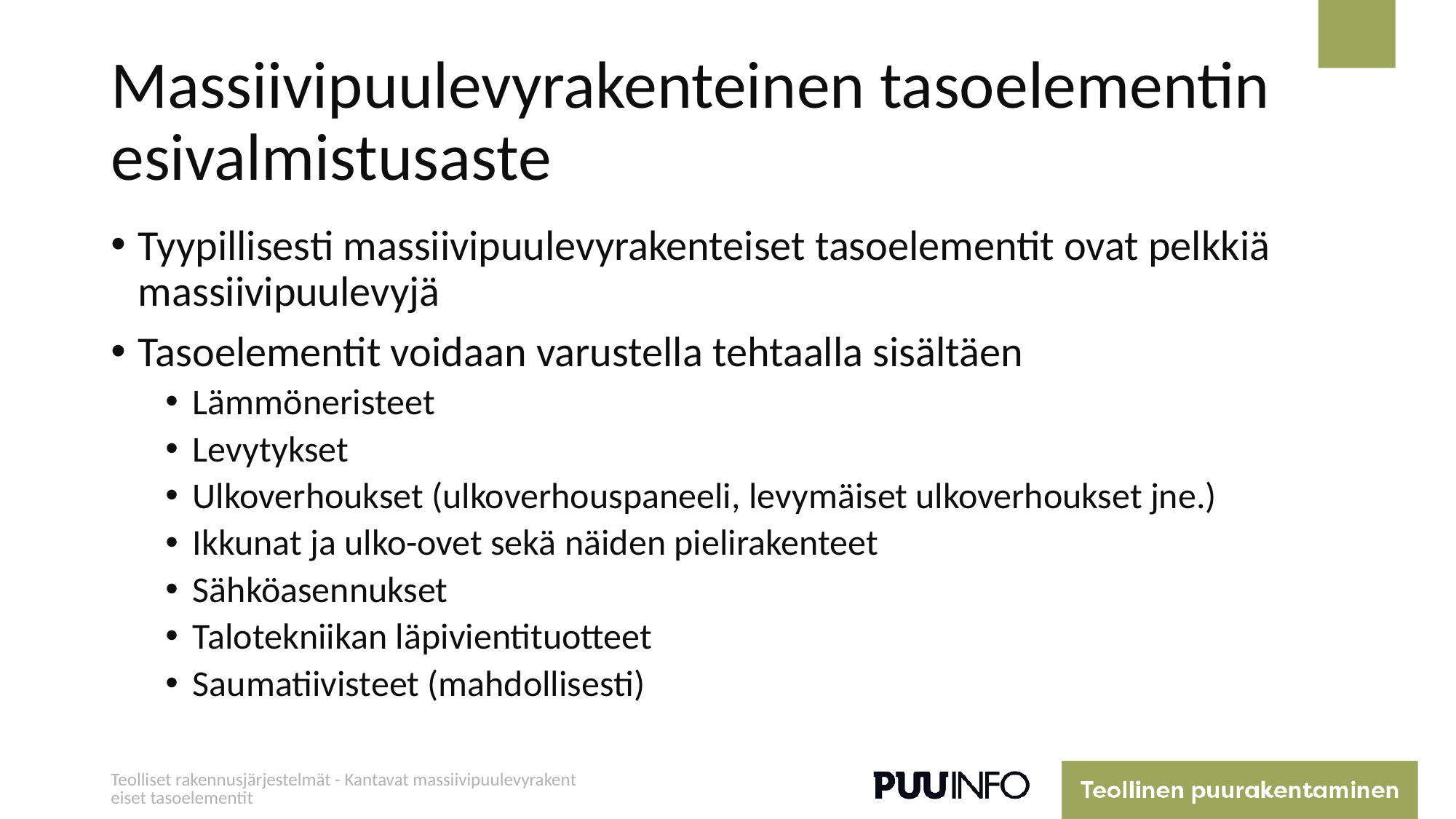

# Massiivipuulevyrakenteinen tasoelementin esivalmistusaste
Tyypillisesti massiivipuulevyrakenteiset tasoelementit ovat pelkkiä massiivipuulevyjä
Tasoelementit voidaan varustella tehtaalla sisältäen
Lämmöneristeet
Levytykset
Ulkoverhoukset (ulkoverhouspaneeli, levymäiset ulkoverhoukset jne.)
Ikkunat ja ulko-ovet sekä näiden pielirakenteet
Sähköasennukset
Talotekniikan läpivientituotteet
Saumatiivisteet (mahdollisesti)
Teolliset rakennusjärjestelmät - Kantavat massiivipuulevyrakenteiset tasoelementit